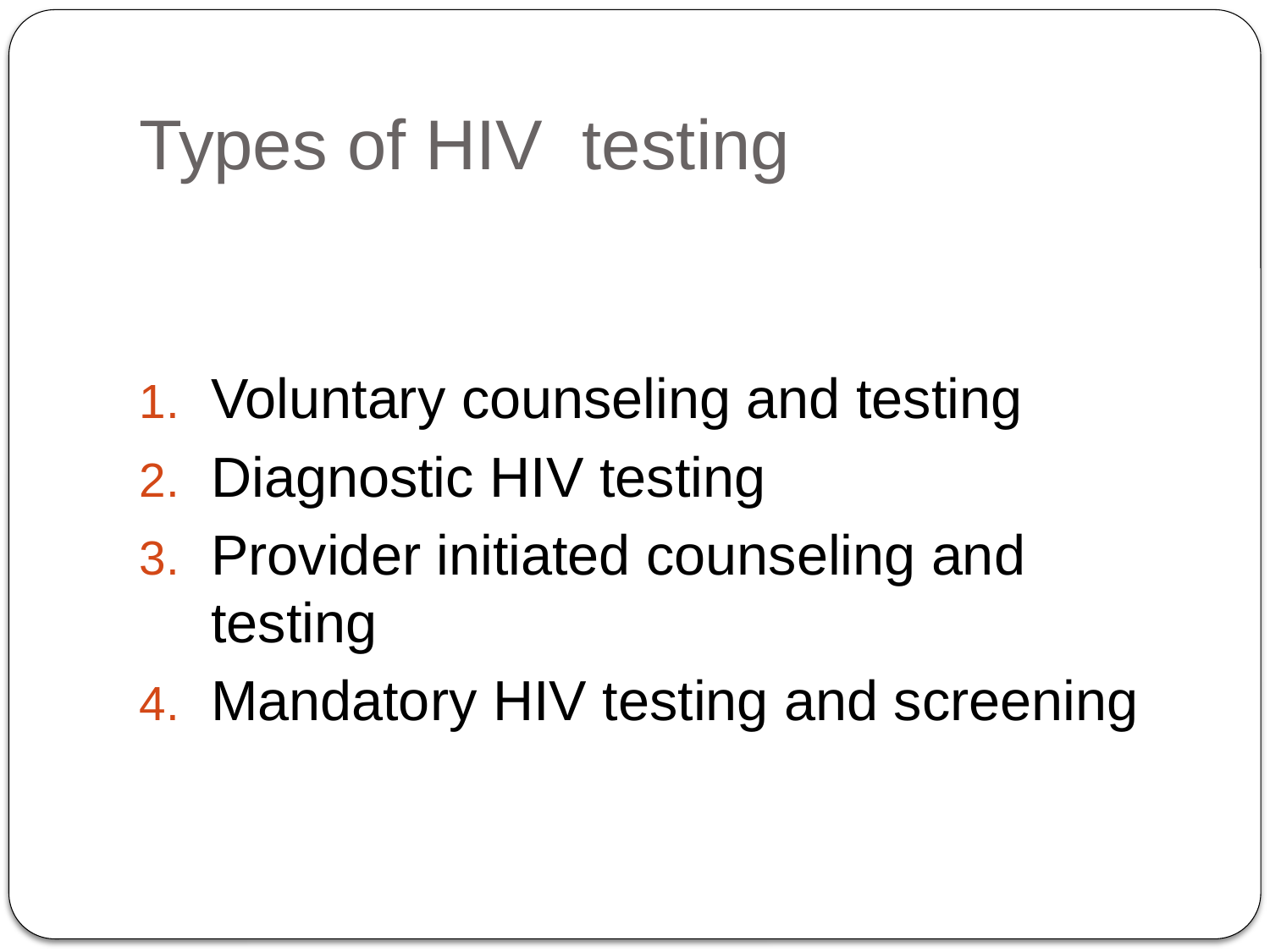

# Types of HIV  testing
Voluntary counseling and testing
Diagnostic HIV testing
Provider initiated counseling and testing
Mandatory HIV testing and screening